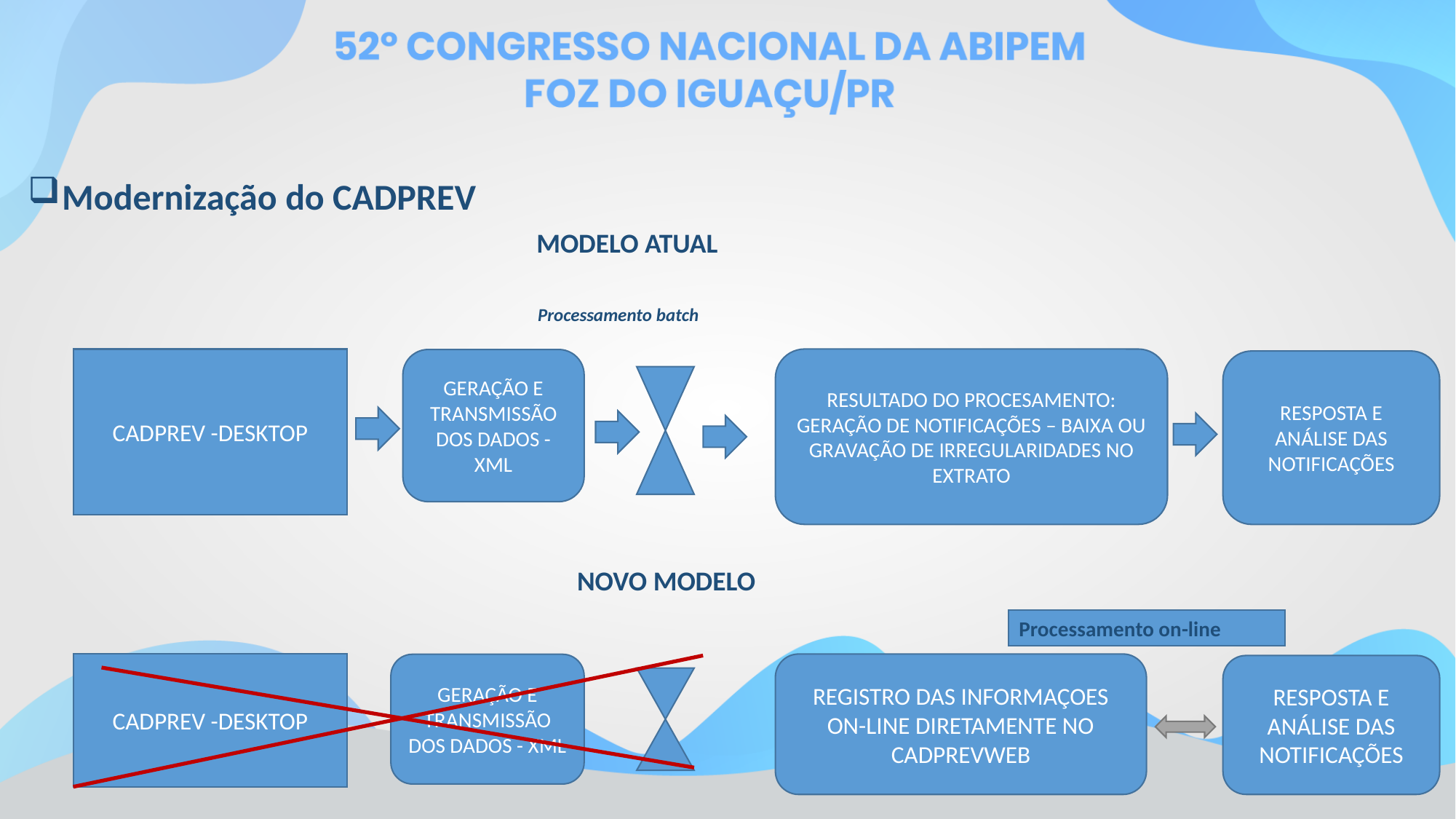

Modernização do CADPREV
MODELO ATUAL
Processamento batch
CADPREV -DESKTOP
RESULTADO DO PROCESAMENTO:
GERAÇÃO DE NOTIFICAÇÕES – BAIXA OU GRAVAÇÃO DE IRREGULARIDADES NO EXTRATO
GERAÇÃO E TRANSMISSÃO DOS DADOS - XML
RESPOSTA E ANÁLISE DAS NOTIFICAÇÕES

NOVO MODELO
Processamento on-line
CADPREV -DESKTOP
REGISTRO DAS INFORMAÇOES ON-LINE DIRETAMENTE NO CADPREVWEB
GERAÇÃO E TRANSMISSÃO DOS DADOS - XML
RESPOSTA E ANÁLISE DAS NOTIFICAÇÕES